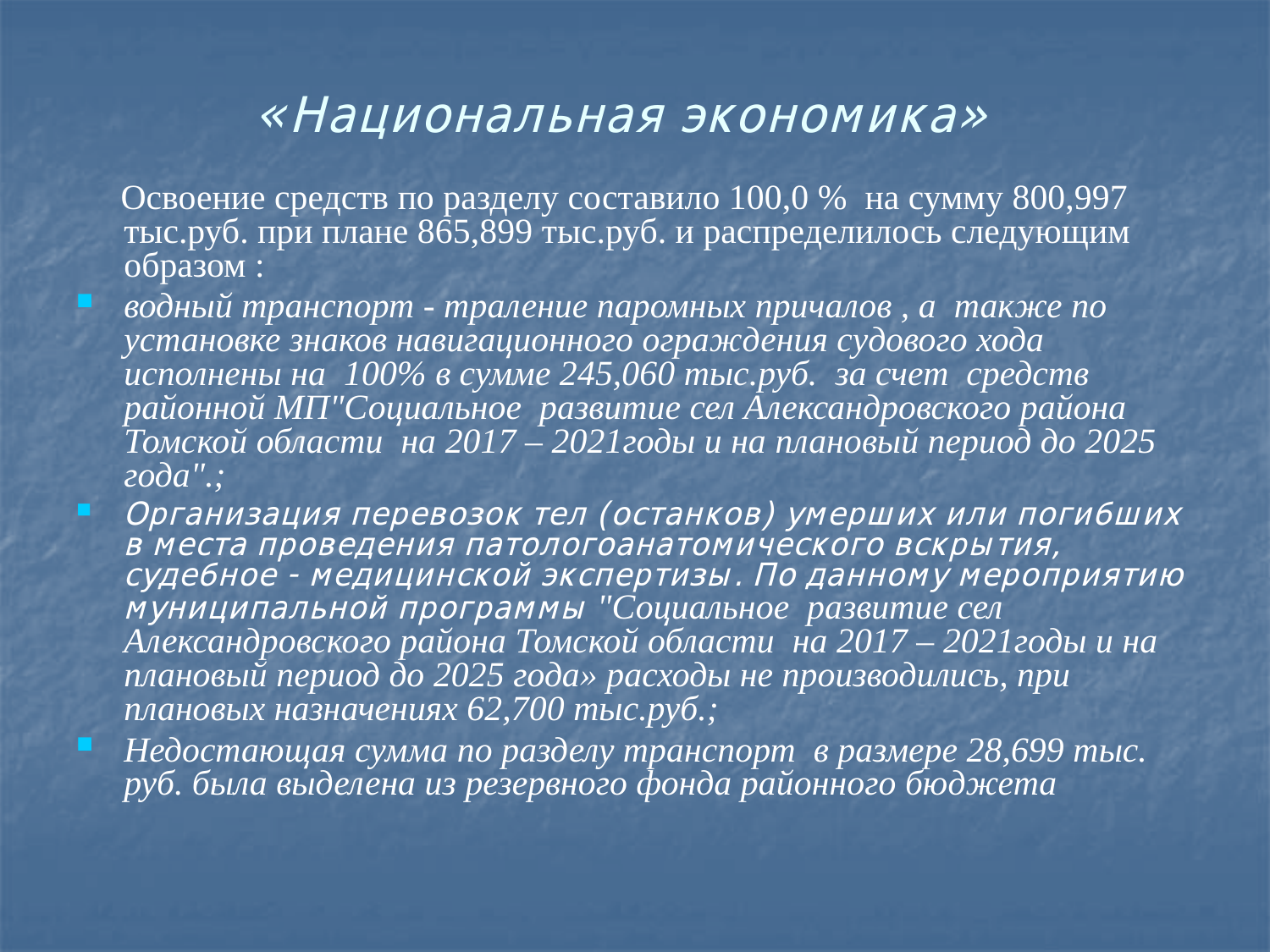

# «Национальная экономика»
     Освоение средств по разделу составило 100,0 %  на сумму 800,997 тыс.руб. при плане 865,899 тыс.руб. и распределилось следующим образом :
водный транспорт - траление паромных причалов , а  также по установке знаков навигационного ограждения судового хода исполнены на  100% в сумме 245,060 тыс.руб.  за счет  средств районной МП"Социальное  развитие сел Александровского района Томской области  на 2017 – 2021годы и на плановый период до 2025 года".;
Организация перевозок тел (останков) умерших или погибших в места проведения патологоанатомического вскрытия, судебное - медицинской экспертизы. По данному мероприятию муниципальной программы "Социальное  развитие сел Александровского района Томской области  на 2017 – 2021годы и на плановый период до 2025 года» расходы не производились, при плановых назначениях 62,700 тыс.руб.;
Недостающая сумма по разделу транспорт  в размере 28,699 тыс. руб. была выделена из резервного фонда районного бюджета